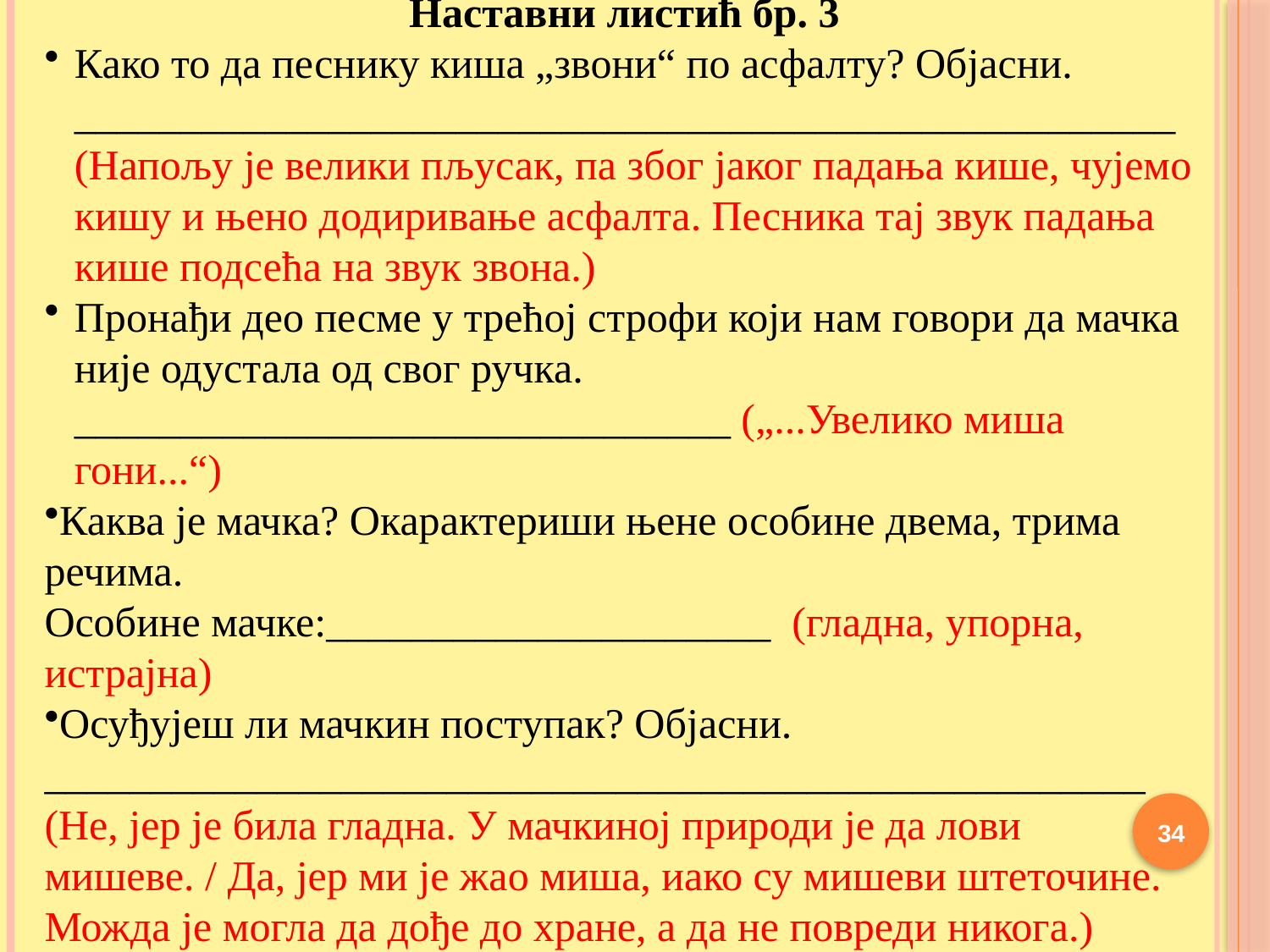

Наставни листић бр. 3
Како то да песнику киша „звони“ по асфалту? Објасни. ____________________________________________________ (Напољу је велики пљусак, па због јаког падања кише, чујемо кишу и њено додиривање асфалта. Песника тај звук падања кише подсећа на звук звона.)
Пронађи део песме у трећој строфи који нам говори да мачка није одустала од свог ручка. _______________________________ („...Увелико миша гони...“)
Каква је мачка? Окарактериши њене особине двема, трима речима.
Особине мачке:_____________________  (гладна, упорна, истрајна)
Осуђујеш ли мачкин поступак? Објасни. ____________________________________________________ (Не, јер је била гладна. У мачкиној природи је да лови мишеве. / Да, јер ми је жао миша, иако су мишеви штеточине. Можда је могла да дође до хране, а да не повреди никога.)
34